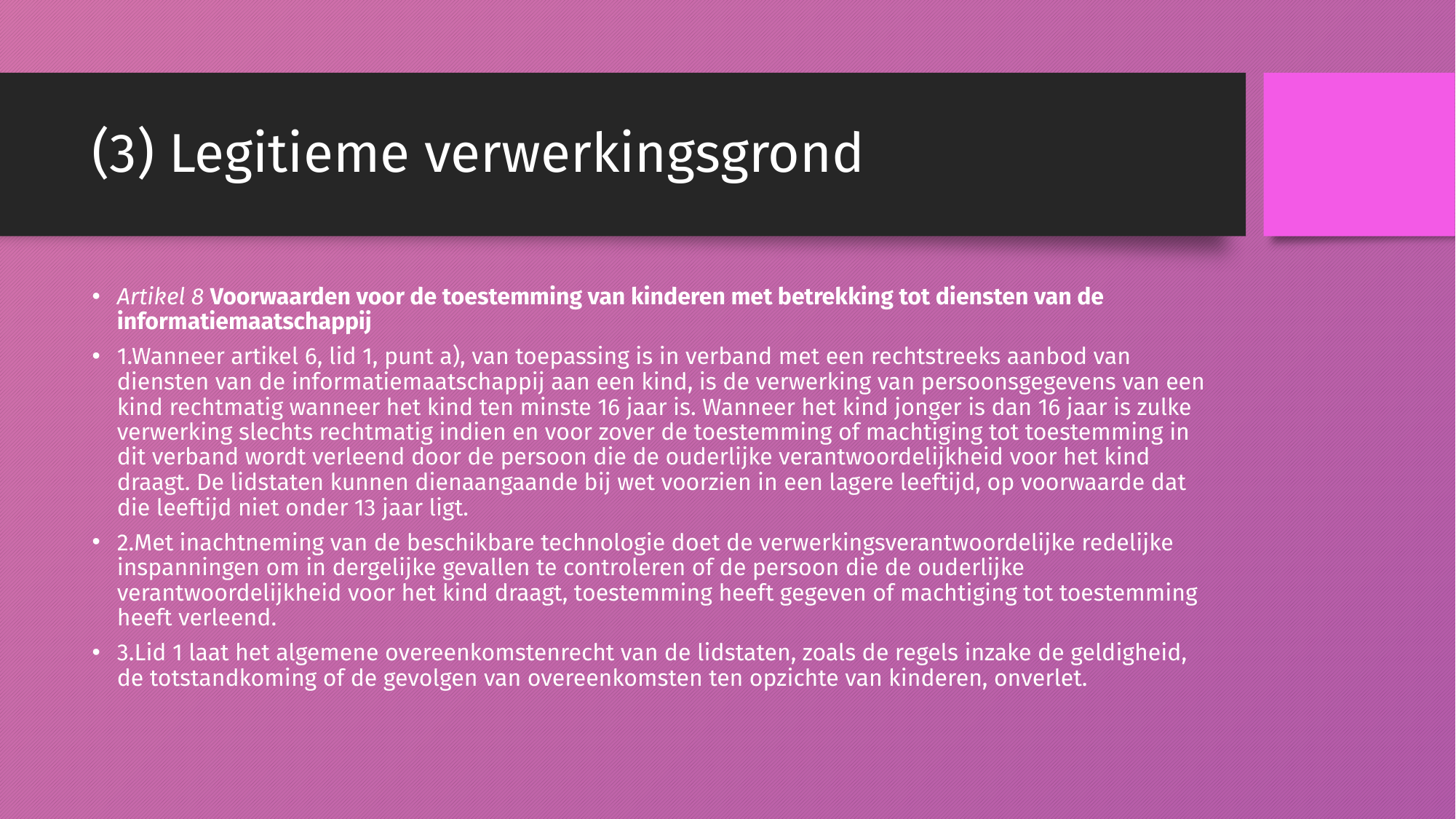

# (3) Legitieme verwerkingsgrond
Artikel 8 Voorwaarden voor de toestemming van kinderen met betrekking tot diensten van de informatiemaatschappij
1.Wanneer artikel 6, lid 1, punt a), van toepassing is in verband met een rechtstreeks aanbod van diensten van de informatiemaatschappij aan een kind, is de verwerking van persoonsgegevens van een kind rechtmatig wanneer het kind ten minste 16 jaar is. Wanneer het kind jonger is dan 16 jaar is zulke verwerking slechts rechtmatig indien en voor zover de toestemming of machtiging tot toestemming in dit verband wordt verleend door de persoon die de ouderlijke verantwoordelijkheid voor het kind draagt. De lidstaten kunnen dienaangaande bij wet voorzien in een lagere leeftijd, op voorwaarde dat die leeftijd niet onder 13 jaar ligt.
2.Met inachtneming van de beschikbare technologie doet de verwerkingsverantwoordelijke redelijke inspanningen om in dergelijke gevallen te controleren of de persoon die de ouderlijke verantwoordelijkheid voor het kind draagt, toestemming heeft gegeven of machtiging tot toestemming heeft verleend.
3.Lid 1 laat het algemene overeenkomstenrecht van de lidstaten, zoals de regels inzake de geldigheid, de totstandkoming of de gevolgen van overeenkomsten ten opzichte van kinderen, onverlet.